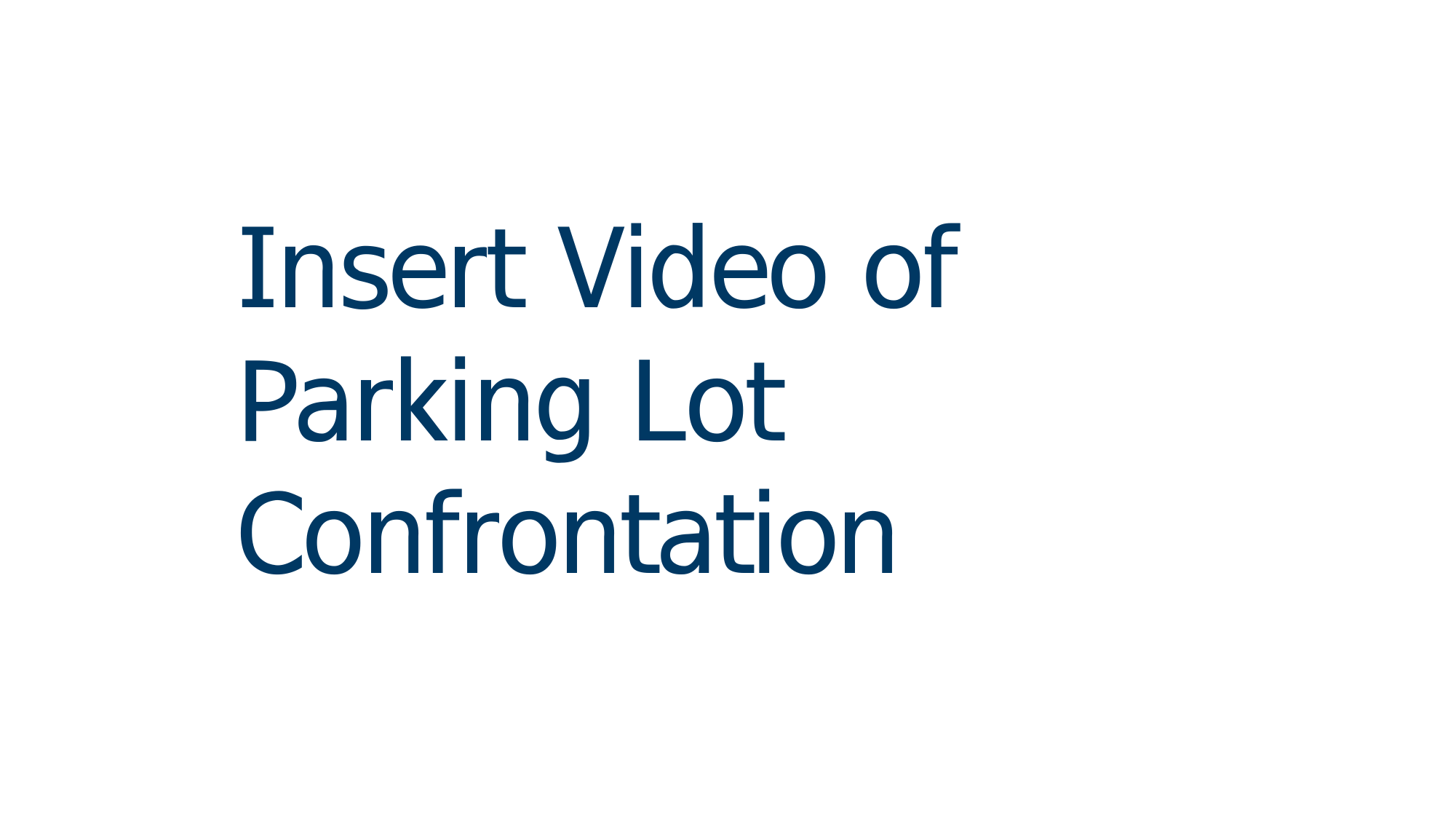

# Insert Video of Parking Lot Confrontation